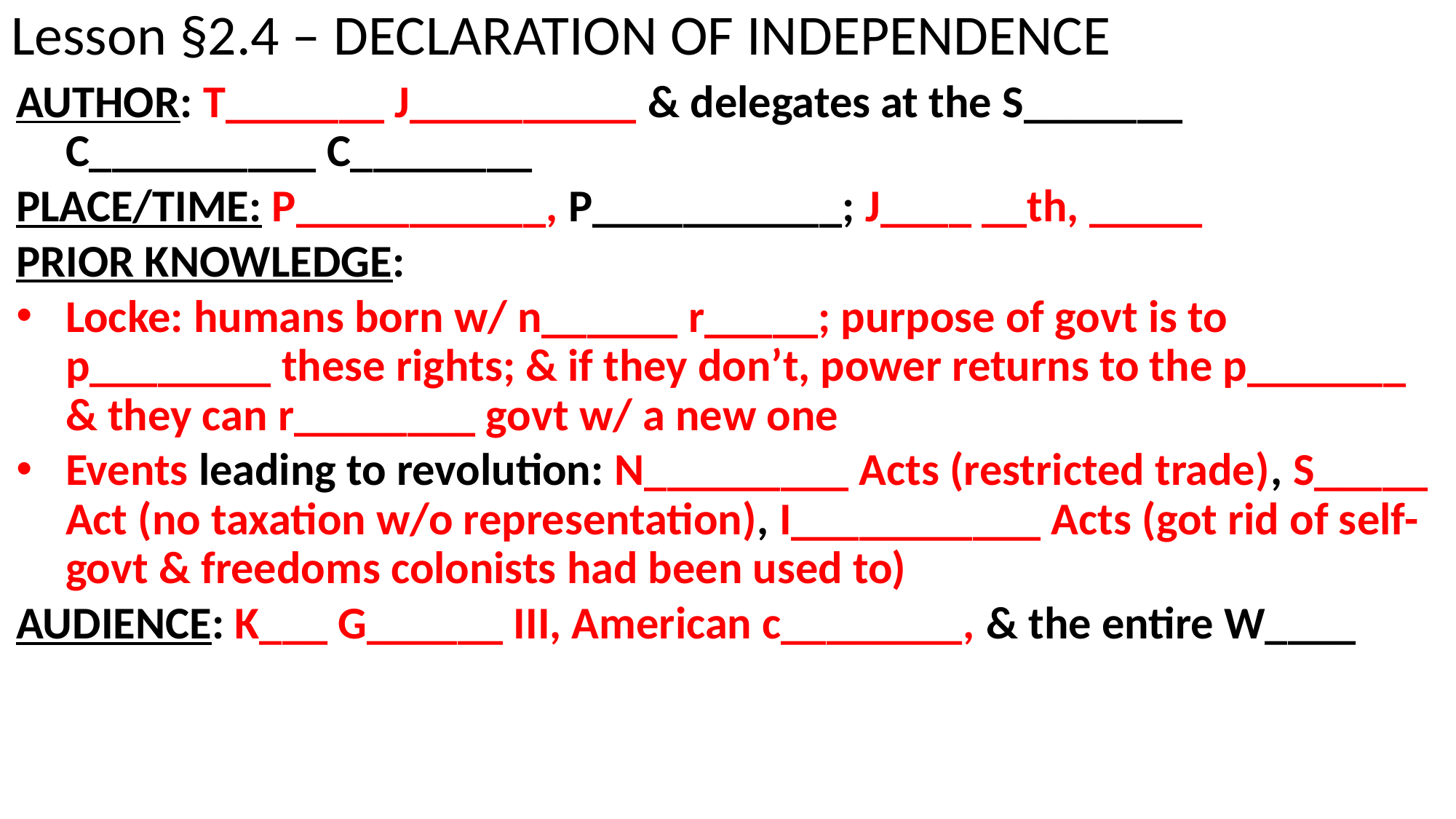

# Lesson §2.4 – DECLARATION OF INDEPENDENCE
AUTHOR: T_______ J__________ & delegates at the S_______ C__________ C________
PLACE/TIME: P___________, P___________; J____ __th, _____
PRIOR KNOWLEDGE:
Locke: humans born w/ n______ r_____; purpose of govt is to p________ these rights; & if they don’t, power returns to the p_______ & they can r________ govt w/ a new one
Events leading to revolution: N_________ Acts (restricted trade), S_____ Act (no taxation w/o representation), I___________ Acts (got rid of self-govt & freedoms colonists had been used to)
AUDIENCE: K___ G______ III, American c________, & the entire W____